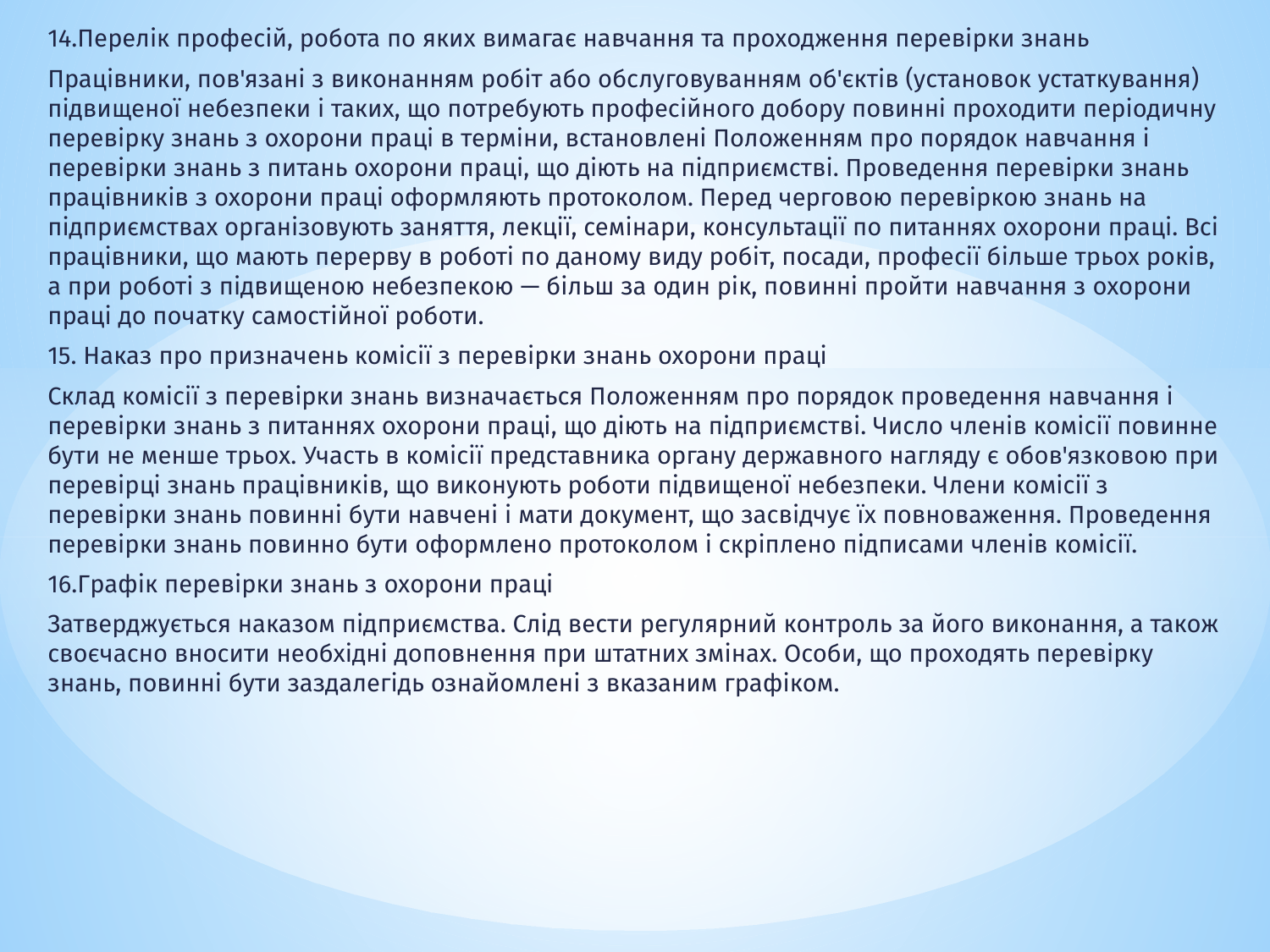

14.Перелік професій, робота по яких вимагає навчання та проходження перевірки знань
Працівники, пов'язані з виконанням робіт або обслуговуванням об'єктів (установок устаткування) підвищеної небезпеки і таких, що потребують професійного добору повинні проходити періодичну перевірку знань з охорони праці в терміни, встановлені Положенням про порядок навчання і перевірки знань з питань охорони праці, що діють на підприємстві. Проведення перевірки знань працівників з охорони праці оформляють протоколом. Перед черговою перевіркою знань на підприємствах організовують заняття, лекції, семінари, консультації по питаннях охорони праці. Всі працівники, що мають перерву в роботі по даному виду робіт, посади, професії більше трьох років, а при роботі з підвищеною небезпекою — більш за один рік, повинні пройти навчання з охорони праці до початку самостійної роботи.
15. Наказ про призначень комісії з перевірки знань охорони праці
Склад комісії з перевірки знань визначається Положенням про порядок проведення навчання і перевірки знань з питаннях охорони праці, що діють на підприємстві. Число членів комісії повинне бути не менше трьох. Участь в комісії представника органу державного нагляду є обов'язковою при перевірці знань працівників, що виконують роботи підвищеної небезпеки. Члени комісії з перевірки знань повинні бути навчені і мати документ, що засвідчує їх повноваження. Проведення перевірки знань повинно бути оформлено протоколом і скріплено підписами членів комісії.
16.Графік перевірки знань з охорони праці
Затверджується наказом підприємства. Слід вести регулярний контроль за його виконання, а також своєчасно вносити необхідні доповнення при штатних змінах. Особи, що проходять перевірку знань, повинні бути заздалегідь ознайомлені з вказаним графіком.